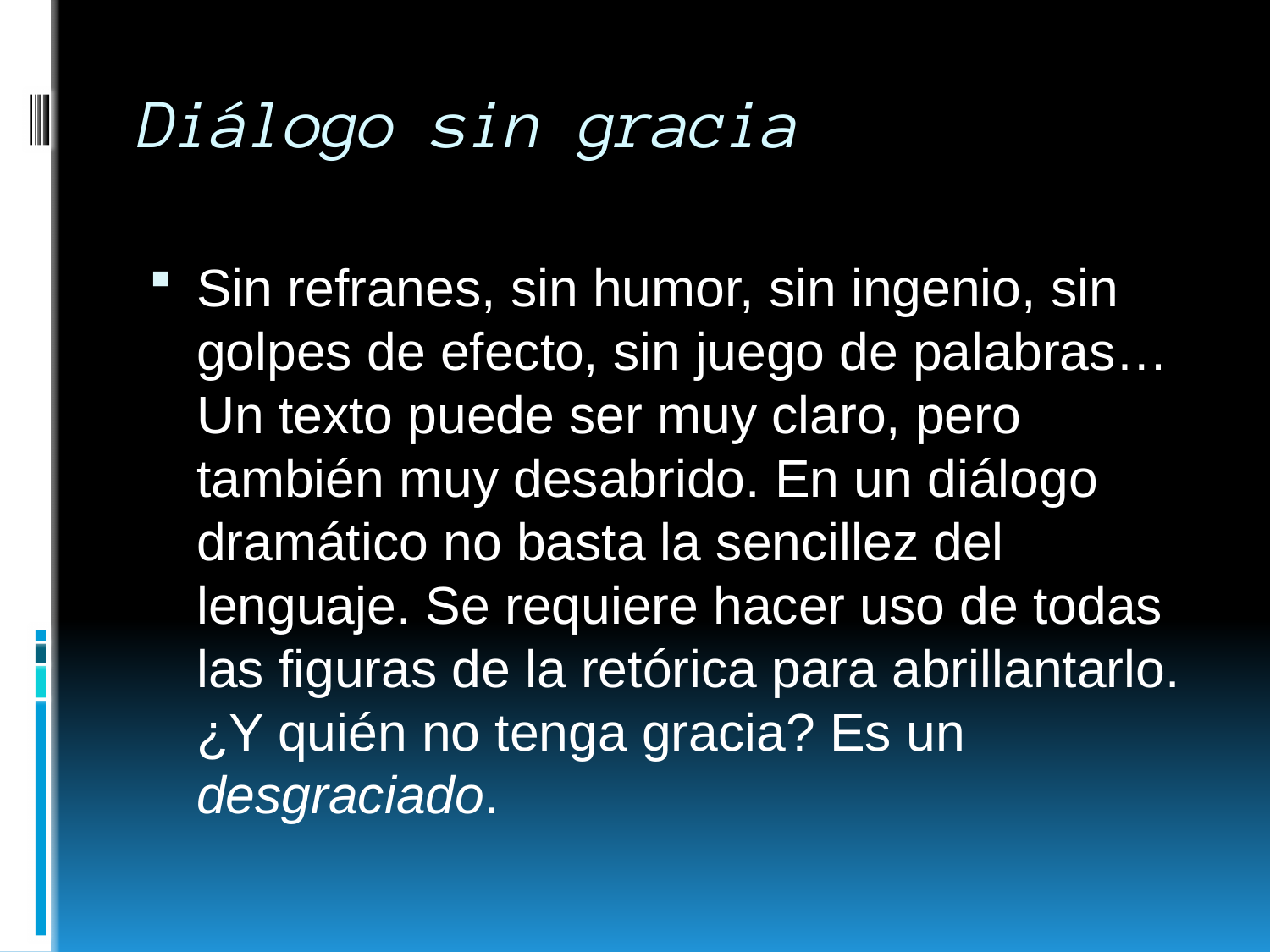

# Diálogo sin gracia
Sin refranes, sin humor, sin ingenio, sin golpes de efecto, sin juego de palabras… Un texto puede ser muy claro, pero también muy desabrido. En un diálogo dramático no basta la sencillez del lenguaje. Se requiere hacer uso de todas las figuras de la retórica para abrillantarlo. ¿Y quién no tenga gracia? Es un desgraciado.